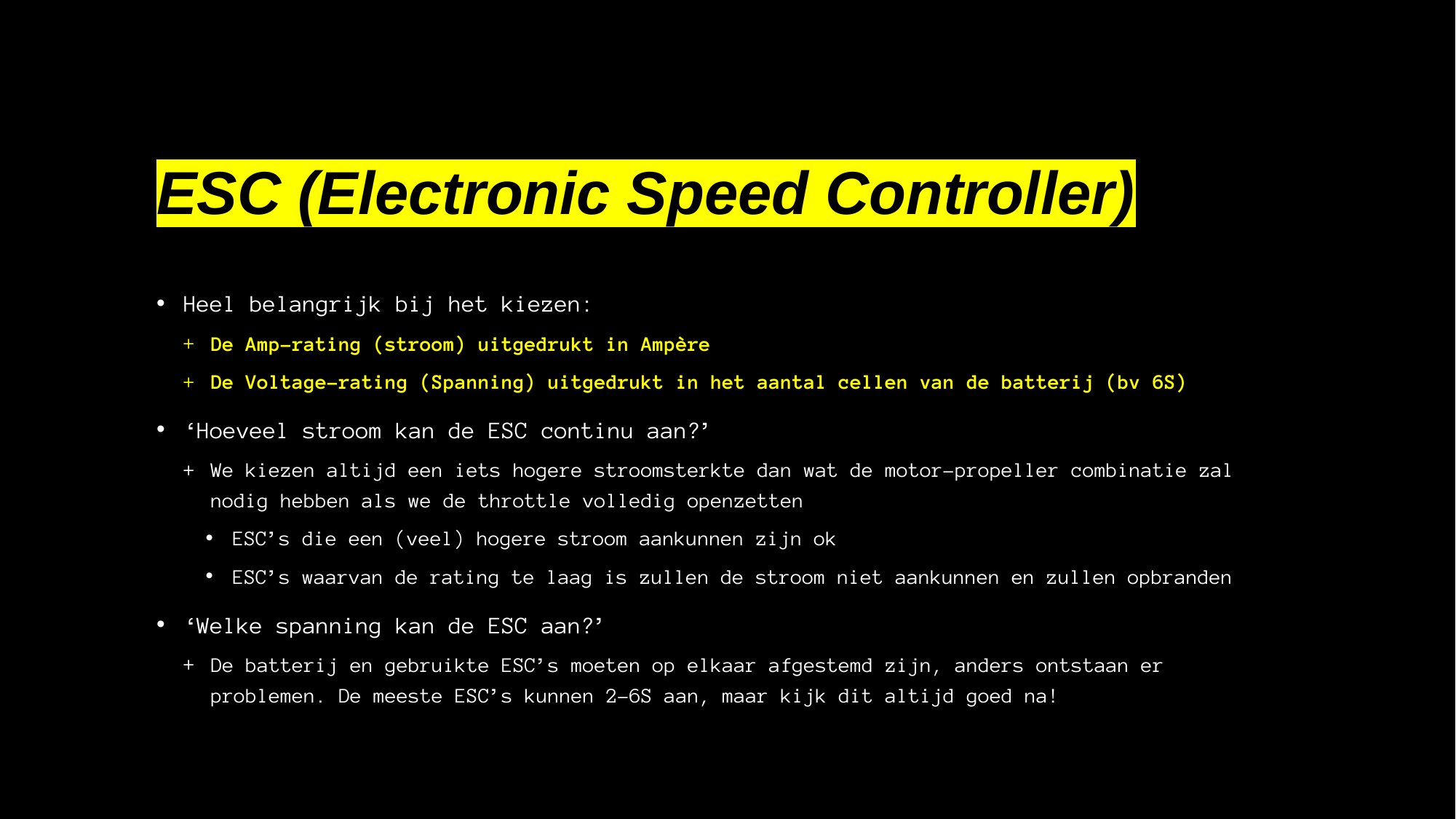

# ESC (Electronic Speed Controller)
Heel belangrijk bij het kiezen:
De Amp-rating (stroom) uitgedrukt in Ampère
De Voltage-rating (Spanning) uitgedrukt in het aantal cellen van de batterij (bv 6S)
‘Hoeveel stroom kan de ESC continu aan?’
We kiezen altijd een iets hogere stroomsterkte dan wat de motor-propeller combinatie zal nodig hebben als we de throttle volledig openzetten
ESC’s die een (veel) hogere stroom aankunnen zijn ok
ESC’s waarvan de rating te laag is zullen de stroom niet aankunnen en zullen opbranden
‘Welke spanning kan de ESC aan?’
De batterij en gebruikte ESC’s moeten op elkaar afgestemd zijn, anders ontstaan er problemen. De meeste ESC’s kunnen 2-6S aan, maar kijk dit altijd goed na!